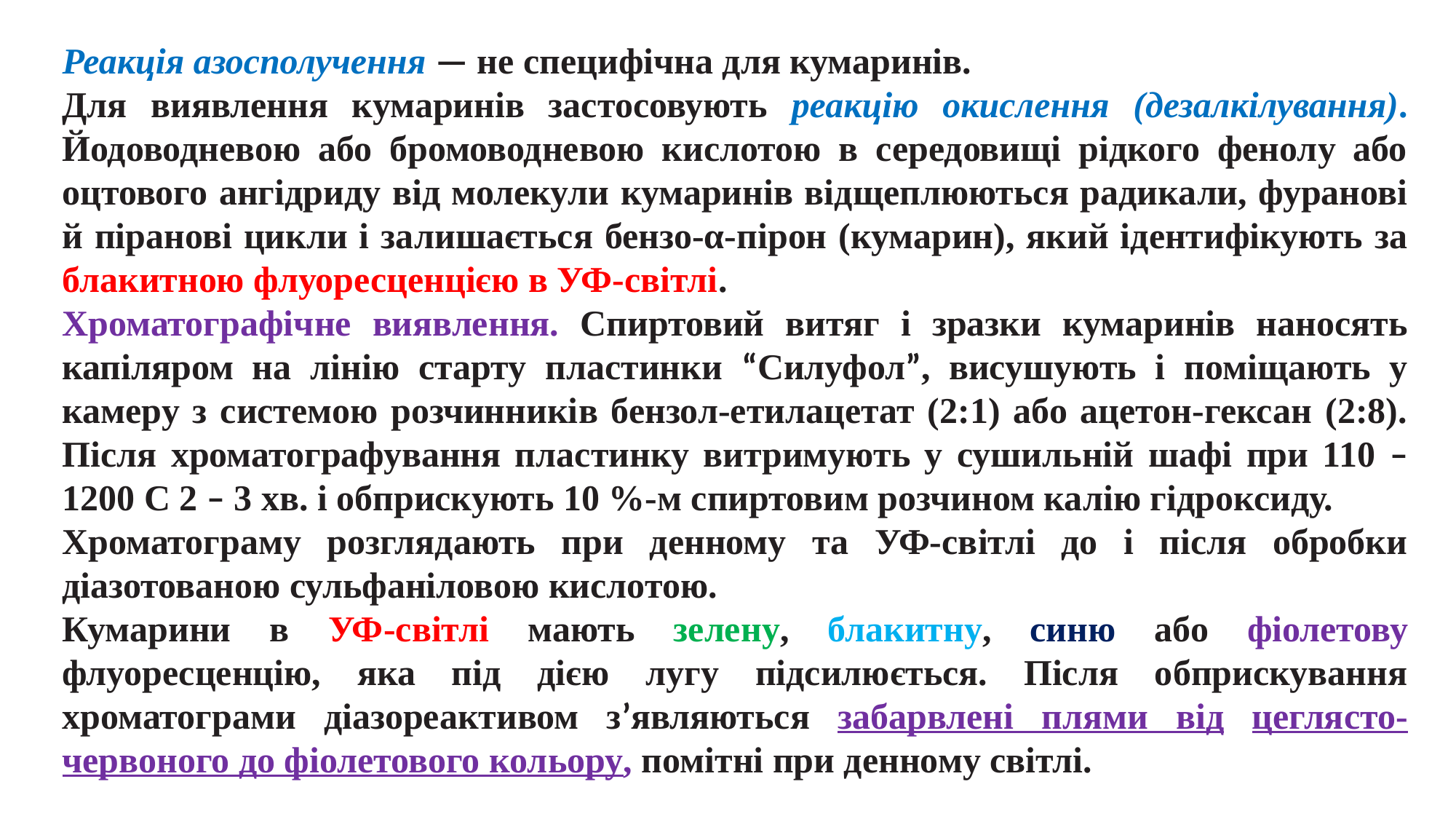

Реакція азосполучення — не специфічна для кумаринів.
Для виявлення кумаринів застосовують реакцію окислення (дезалкілування). Йодоводневою або бромоводневою кислотою в середовищі рідкого фенолу або оцтового ангідриду від молекули кумаринів відщеплюються радикали, фуранові й піранові цикли і залишається бензо-α-пірон (кумарин), який ідентифікують за блакитною флуоресценцією в УФ-світлі.
Хроматографічне виявлення. Спиртовий витяг і зразки кумаринів наносять капіляром на лінію старту пластинки “Силуфол”, висушують і поміщають у камеру з системою розчинників бензол-етилацетат (2:1) або ацетон-гексан (2:8). Після хроматографування пластинку витримують у сушильній шафі при 110 – 1200 С 2 – 3 хв. і обприскують 10 %-м спиртовим розчином калію гідроксиду.
Хроматограму розглядають при денному та УФ-світлі до і після обробки діазотованою сульфаніловою кислотою.
Кумарини в УФ-світлі мають зелену, блакитну, синю або фіолетову флуоресценцію, яка під дією лугу підсилюється. Після обприскування хроматограми діазореактивом з’являються забарвлені плями від цеглясто-червоного до фіолетового кольору, помітні при денному світлі.